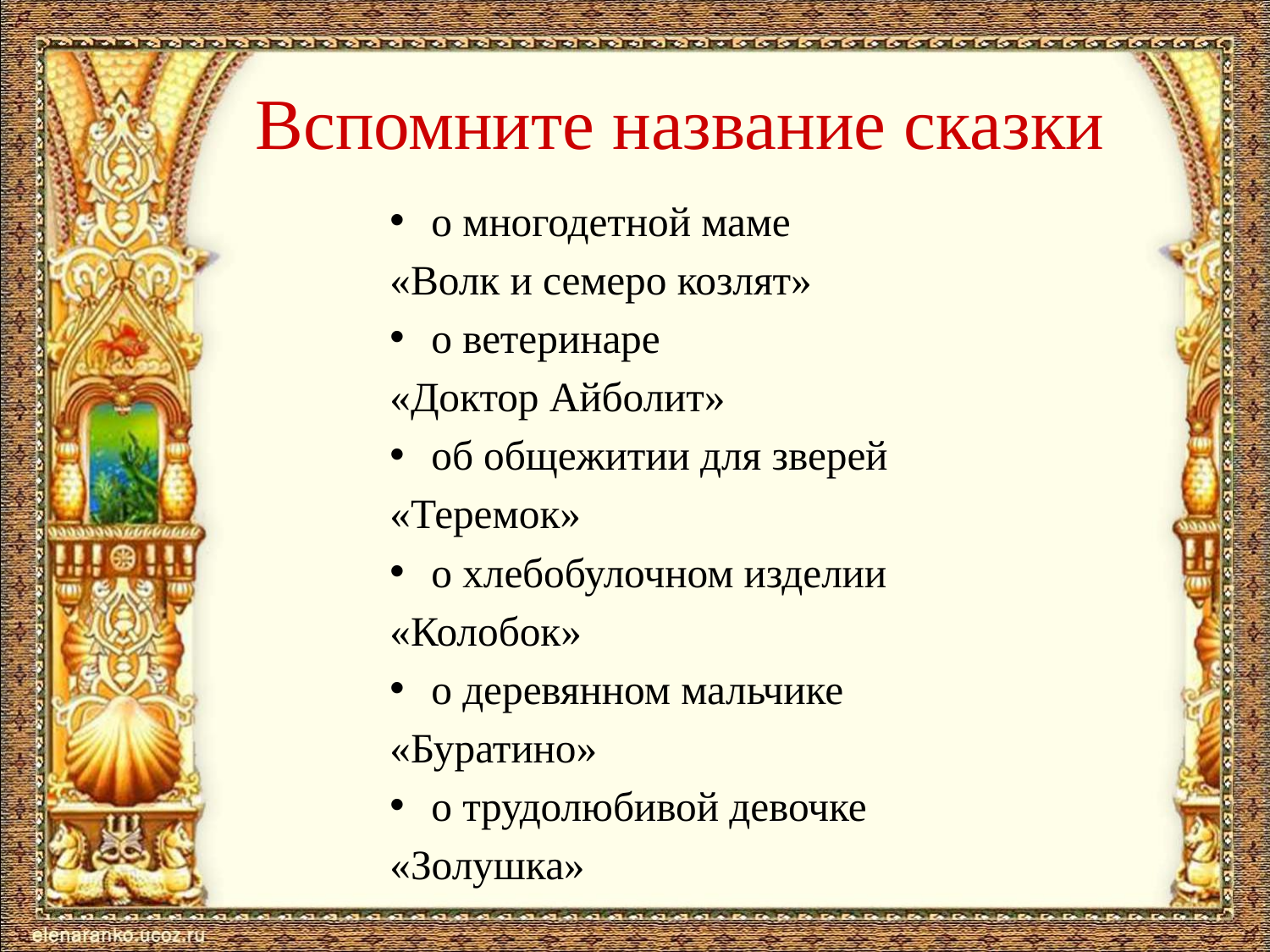

# Вспомните название сказки
о многодетной маме
«Волк и семеро козлят»
о ветеринаре
«Доктор Айболит»
об общежитии для зверей
«Теремок»
о хлебобулочном изделии
«Колобок»
о деревянном мальчике
«Буратино»
о трудолюбивой девочке
«Золушка»